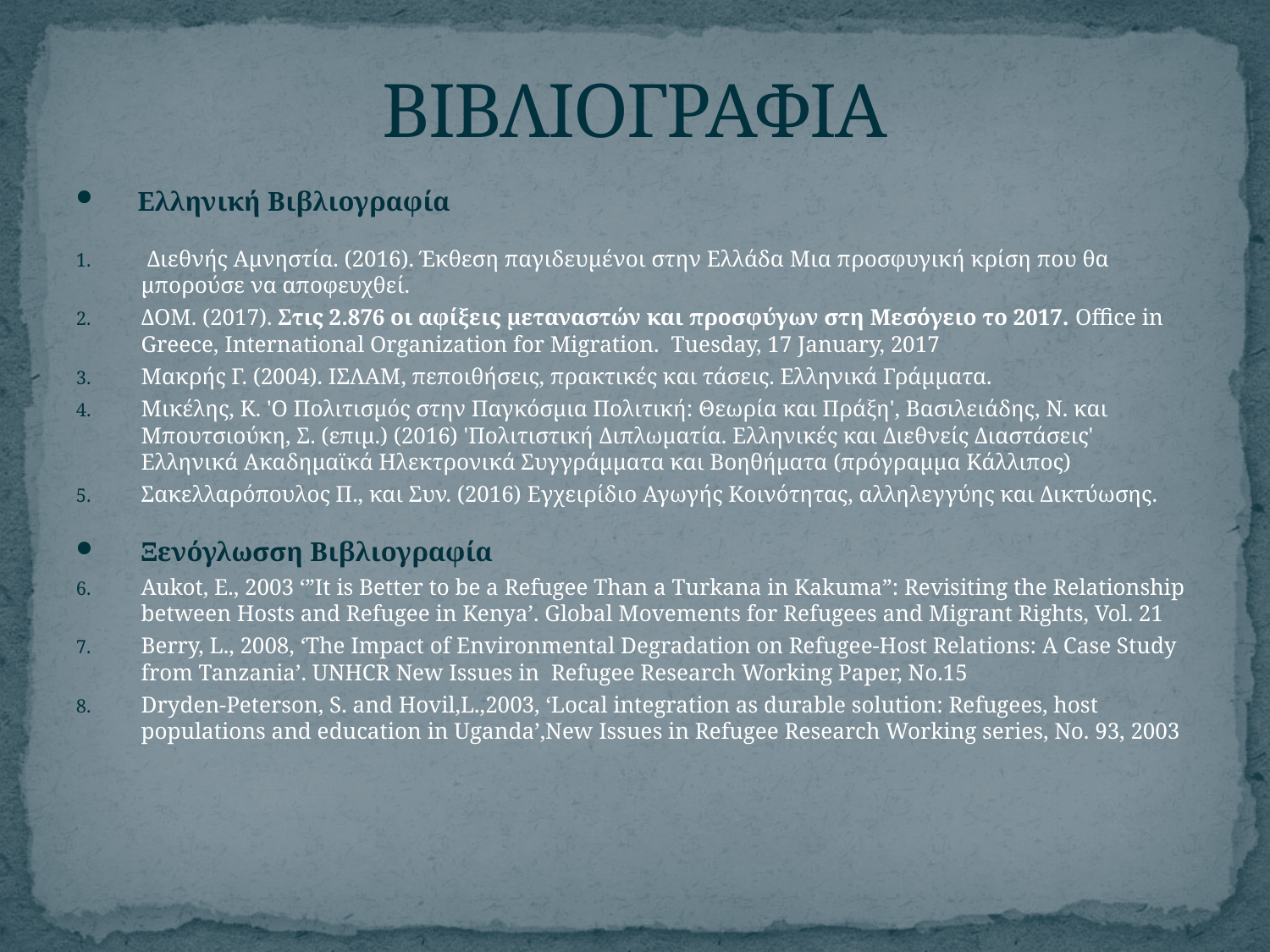

# ΒΙΒΛΙΟΓΡΑΦΙΑ
    Ελληνική Βιβλιογραφία

 Διεθνής Αμνηστία. (2016). Έκθεση παγιδευμένοι στην Ελλάδα Μια προσφυγική κρίση που θα μπορούσε να αποφευχθεί.
ΔΟΜ. (2017). Στις 2.876 οι αφίξεις μεταναστών και προσφύγων στη Μεσόγειο το 2017. Office in Greece, International Organization for Migration.  Tuesday, 17 January, 2017
Μακρής Γ. (2004). ΙΣΛΑΜ, πεποιθήσεις, πρακτικές και τάσεις. Ελληνικά Γράμματα.
Μικέλης, Κ. 'Ο Πολιτισμός στην Παγκόσμια Πολιτική: Θεωρία και Πράξη', Βασιλειάδης, Ν. και Μπουτσιούκη, Σ. (επιμ.) (2016) 'Πολιτιστική Διπλωματία. Ελληνικές και Διεθνείς Διαστάσεις' Ελληνικά Ακαδημαϊκά Ηλεκτρονικά Συγγράμματα και Βοηθήματα (πρόγραμμα Κάλλιπος)
Σακελλαρόπουλος Π., και Συν. (2016) Εγχειρίδιο Αγωγής Κοινότητας, αλληλεγγύης και Δικτύωσης.

Ξενόγλωσση Βιβλιογραφία
Aukot, E., 2003 ‘”It is Better to be a Refugee Than a Turkana in Kakuma”: Revisiting the Relationship between Hosts and Refugee in Kenya’. Global Movements for Refugees and Migrant Rights, Vol. 21
Berry, L., 2008, ‘The Impact of Environmental Degradation on Refugee-Host Relations: A Case Study from Tanzania’. UNHCR New Issues in  Refugee Research Working Paper, No.15
Dryden-Peterson, S. and Hovil,L.,2003, ‘Local integration as durable solution: Refugees, host populations and education in Uganda’,New Issues in Refugee Research Working series, No. 93, 2003